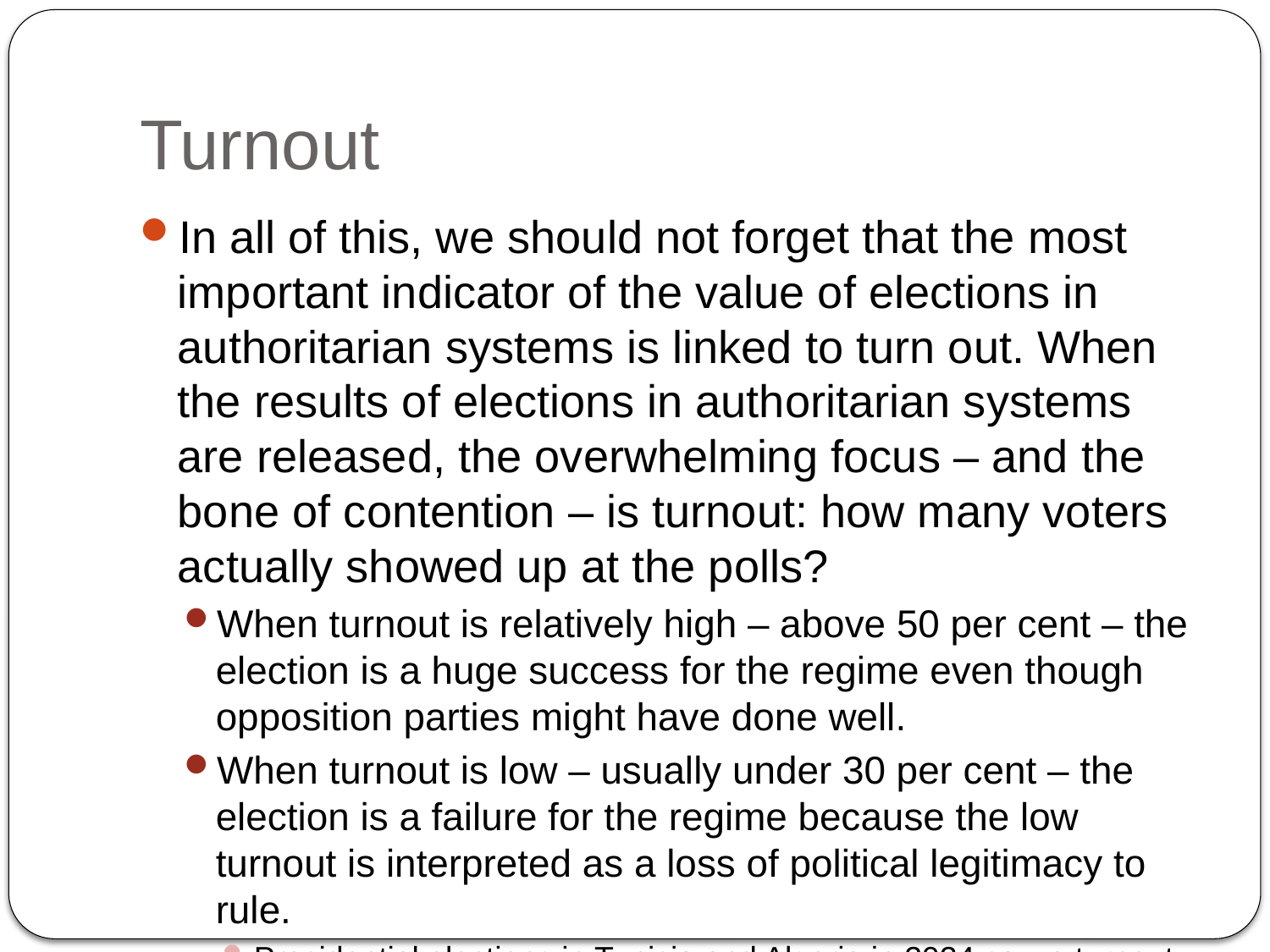

# Turnout
In all of this, we should not forget that the most important indicator of the value of elections in authoritarian systems is linked to turn out. When the results of elections in authoritarian systems are released, the overwhelming focus – and the bone of contention – is turnout: how many voters actually showed up at the polls?
When turnout is relatively high – above 50 per cent – the election is a huge success for the regime even though opposition parties might have done well.
When turnout is low – usually under 30 per cent – the election is a failure for the regime because the low turnout is interpreted as a loss of political legitimacy to rule.
Presidential elections in Tunisia and Algeria in 2024 saw a turnout of 28.8 per cent and 23 per cent respectively. Both presidents elected with over 90 per cent.